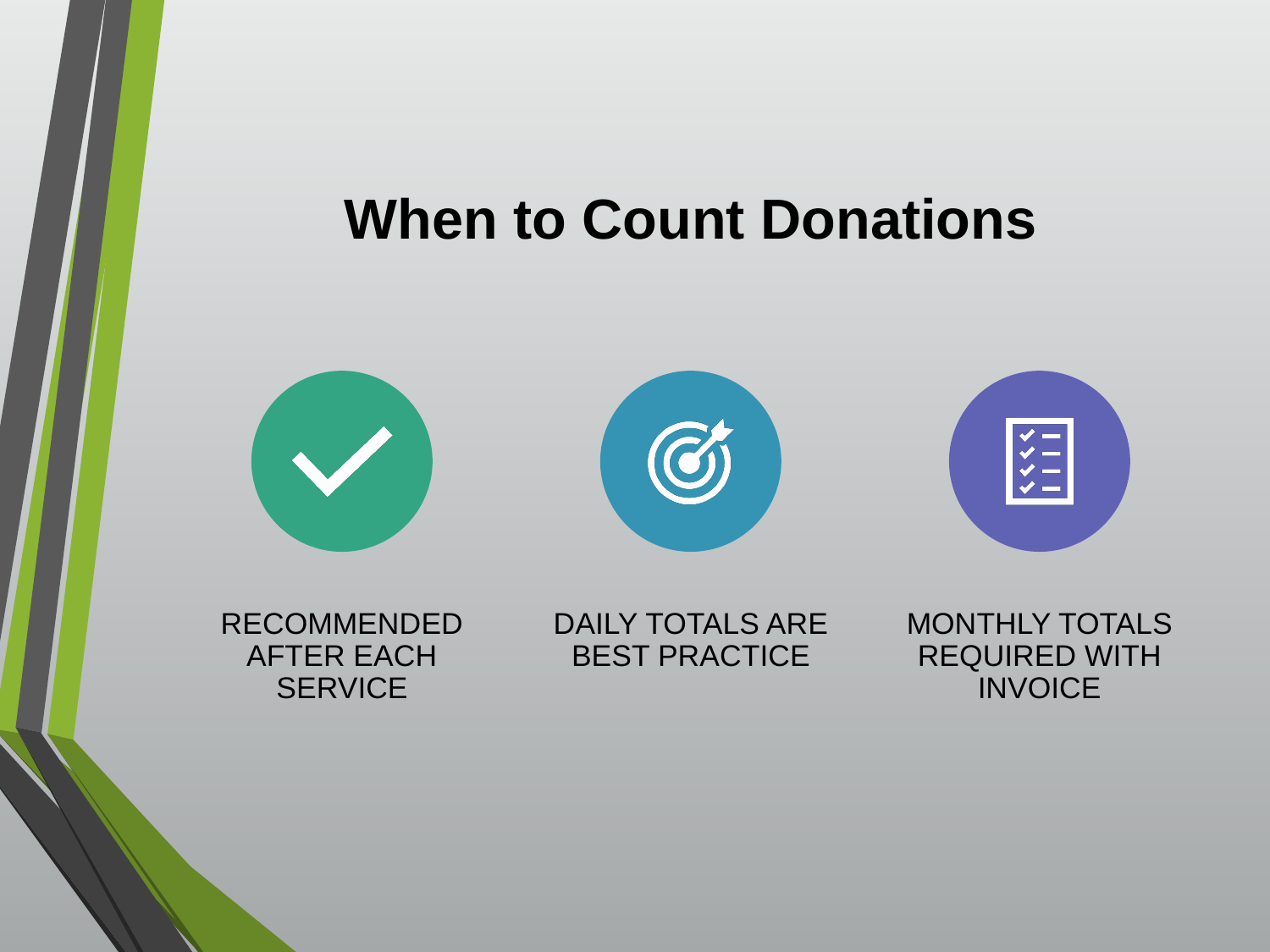

# When to Count Donations
Recommended after each service
Daily totals are best practice
Monthly totals required with invoice